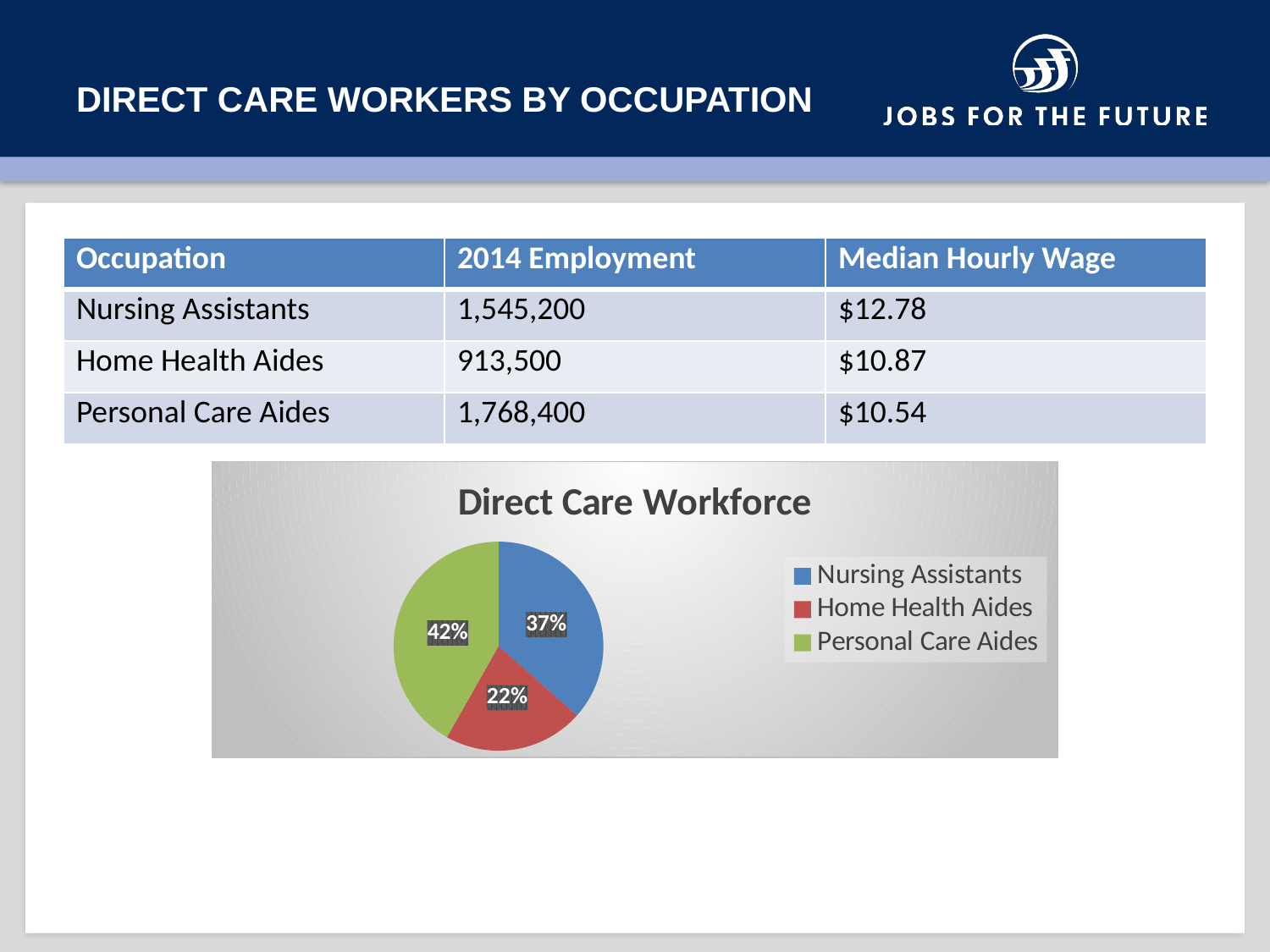

# Direct care workers by occupation
| Occupation | 2014 Employment | Median Hourly Wage |
| --- | --- | --- |
| Nursing Assistants | 1,545,200 | $12.78 |
| Home Health Aides | 913,500 | $10.87 |
| Personal Care Aides | 1,768,400 | $10.54 |

### Chart:

| Category | Direct Care Workforce | Column1 |
|---|---|---|
| Nursing Assistants | 1545200.0 | None |
| Home Health Aides | 913500.0 | None |
| Personal Care Aides | 1768400.0 | None |